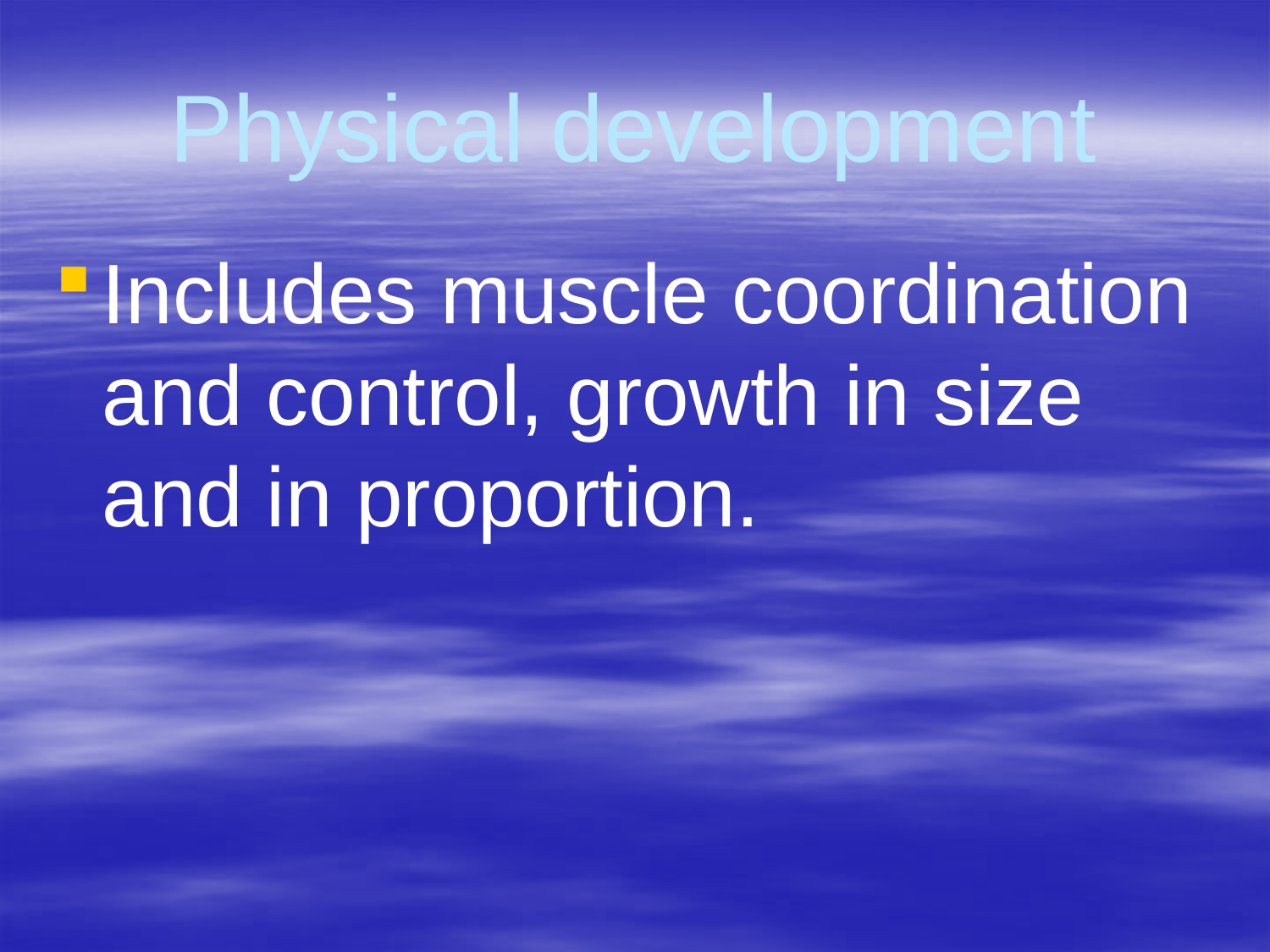

# Physical development
Includes muscle coordination and control, growth in size and in proportion.